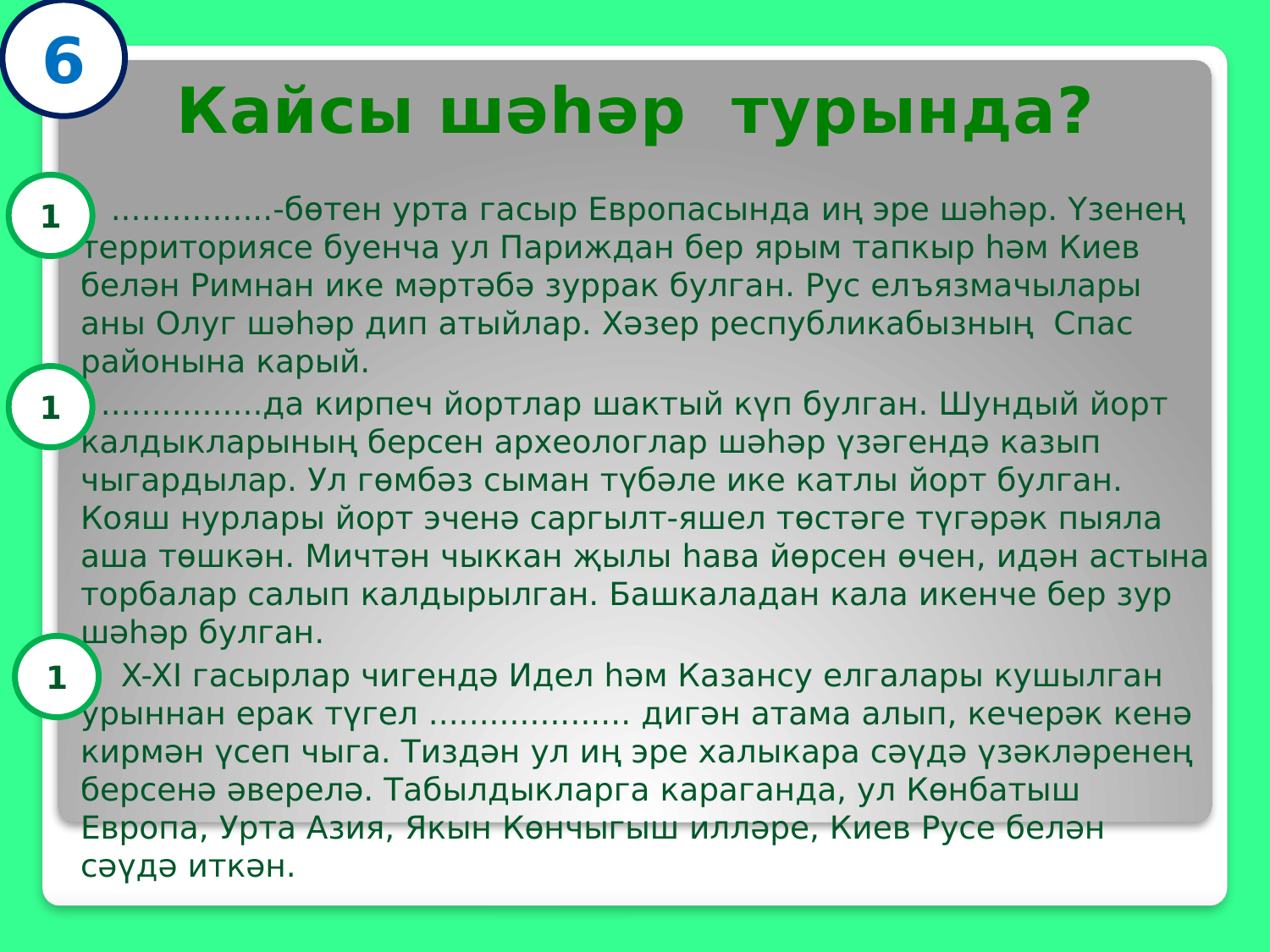

6
Кайсы шәһәр  турында?
1
   ................-бөтен урта гасыр Европасында иң эре шәһәр. Үзенең территориясе буенча ул Париждан бер ярым тапкыр һәм Киев белән Римнан ике мәртәбә зуррак булган. Рус елъязмачылары аны Олуг шәһәр дип атыйлар. Хәзер республикабызның  Спас районына карый.
  ................да кирпеч йортлар шактый күп булган. Шундый йорт калдыкларының берсен археологлар шәһәр үзәгендә казып чыгардылар. Ул гөмбәз сыман түбәле ике катлы йорт булган. Кояш нурлары йорт эченә саргылт-яшел төстәге түгәрәк пыяла аша төшкән. Мичтән чыккан җылы һава йөрсен өчен, идән астына торбалар салып калдырылган. Башкаладан кала икенче бер зур шәһәр булган.
    X-XI гасырлар чигендә Идел һәм Казансу елгалары кушылган урыннан ерак түгел .................... дигән атама алып, кечерәк кенә кирмән үсеп чыга. Тиздән ул иң эре халыкара сәүдә үзәкләренең берсенә әверелә. Табылдыкларга караганда, ул Көнбатыш Европа, Урта Азия, Якын Көнчыгыш илләре, Киев Русе белән сәүдә иткән.
1
1